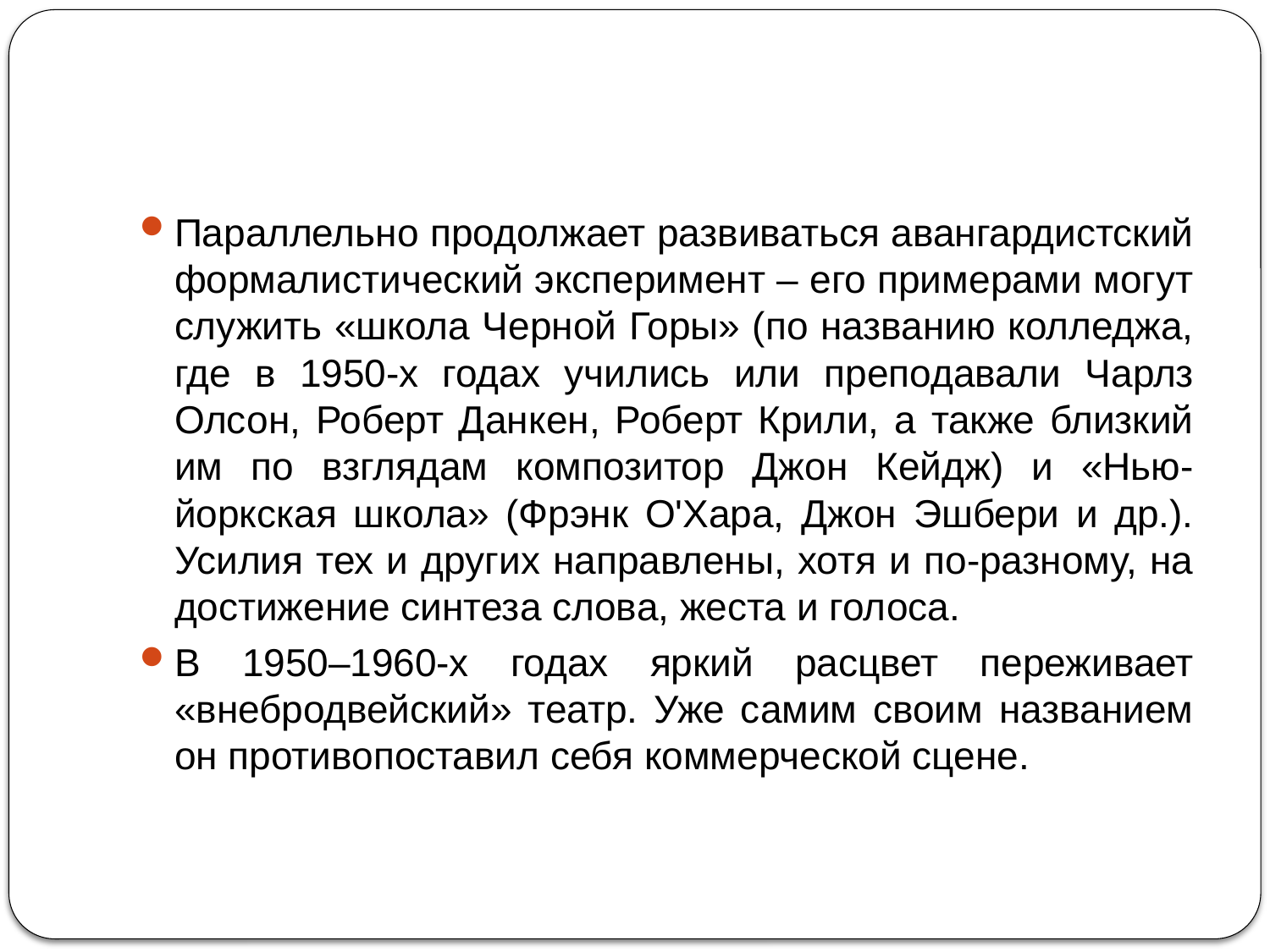

#
Параллельно продолжает развиваться авангардистский формалистический эксперимент – его примерами могут служить «школа Черной Горы» (по названию колледжа, где в 1950-х годах учились или преподавали Чарлз Олсон, Роберт Данкен, Роберт Крили, а также близкий им по взглядам композитор Джон Кейдж) и «Нью-йоркская школа» (Фрэнк О'Хара, Джон Эшбери и др.). Усилия тех и других направлены, хотя и по-разному, на достижение синтеза слова, жеста и голоса.
В 1950–1960-х годах яркий расцвет переживает «внебродвейский» театр. Уже самим своим названием он противопоставил себя коммерческой сцене.